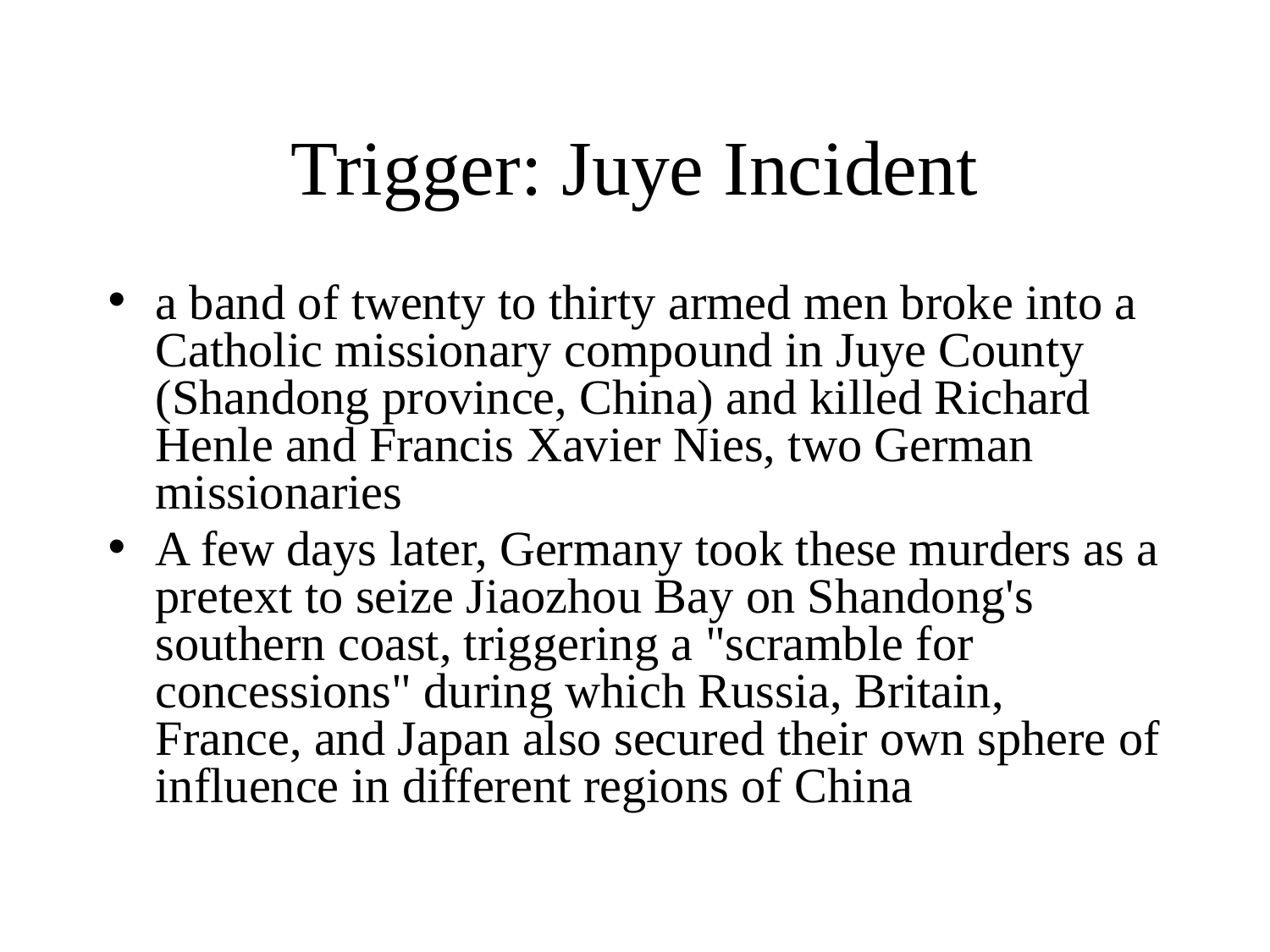

# Trigger: Juye Incident
a band of twenty to thirty armed men broke into a Catholic missionary compound in Juye County (Shandong province, China) and killed Richard Henle and Francis Xavier Nies, two German missionaries
A few days later, Germany took these murders as a pretext to seize Jiaozhou Bay on Shandong's southern coast, triggering a "scramble for concessions" during which Russia, Britain, France, and Japan also secured their own sphere of influence in different regions of China